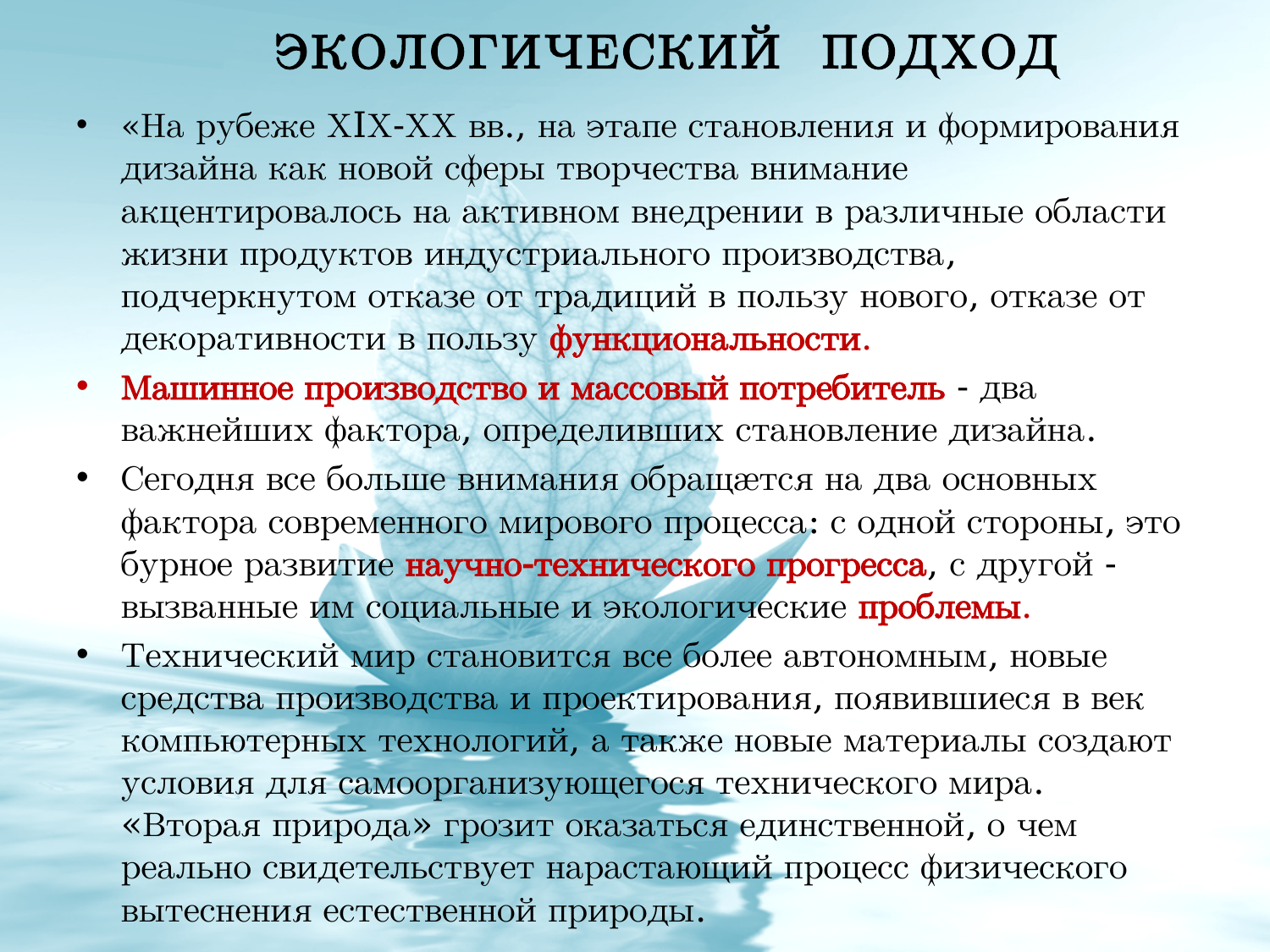

# Экологический  подход
«На рубеже ХIХ-ХХ вв., на этапе становления и формирования дизайна как новой сферы творчества внимание акцентировалось на активном внедрении в различные области жизни продуктов индустриального производства, подчеркнутом отказе от традиций в пользу нового, отказе от декоративности в пользу функциональности.
Машинное производство и массовый потребитель - два важнейших фактора, определивших становление дизайна.
Сегодня все больше внимания обращается на два основных фактора современного мирового процесса: с одной стороны, это бурное развитие научно-технического прогресса, с другой - вызванные им социальные и экологические проблемы.
Технический мир становится все более автономным, новые средства производства и проектирования, появившиеся в век компьютерных технологий, а также новые материалы создают условия для самоорганизующегося технического мира. «Вторая природа» грозит оказаться единственной, о чем реально свидетельствует нарастающий процесс физического вытеснения естественной природы.